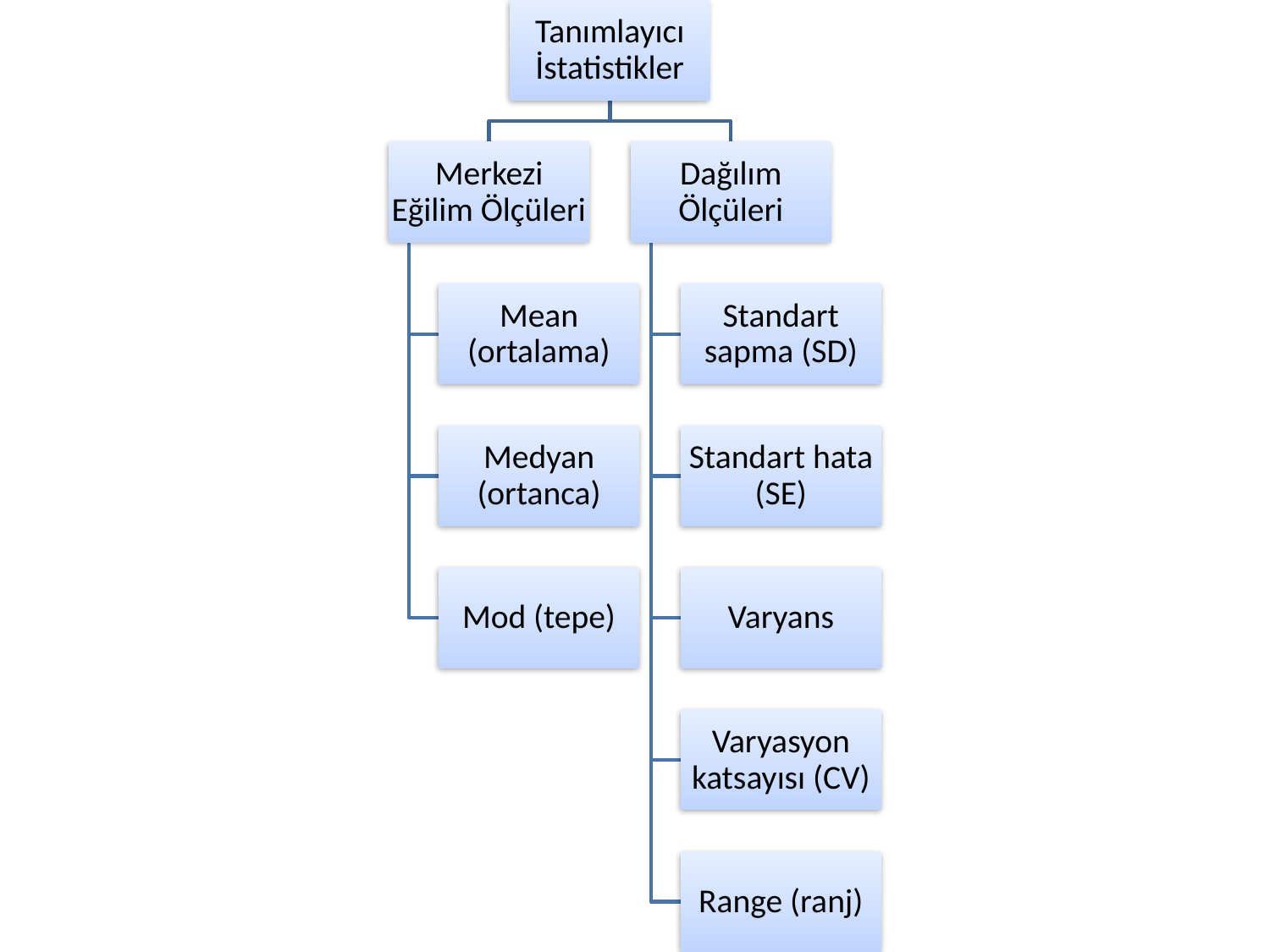

Tanımlayıcı İstatistikler
Merkezi Eğilim Ölçüleri
Mean (ortalama)
Medyan (ortanca)
Mod (tepe)
Dağılım Ölçüleri
Standart sapma (SD)
Standart hata (SE)
Varyans
Varyasyon katsayısı (CV)
Range (ranj)